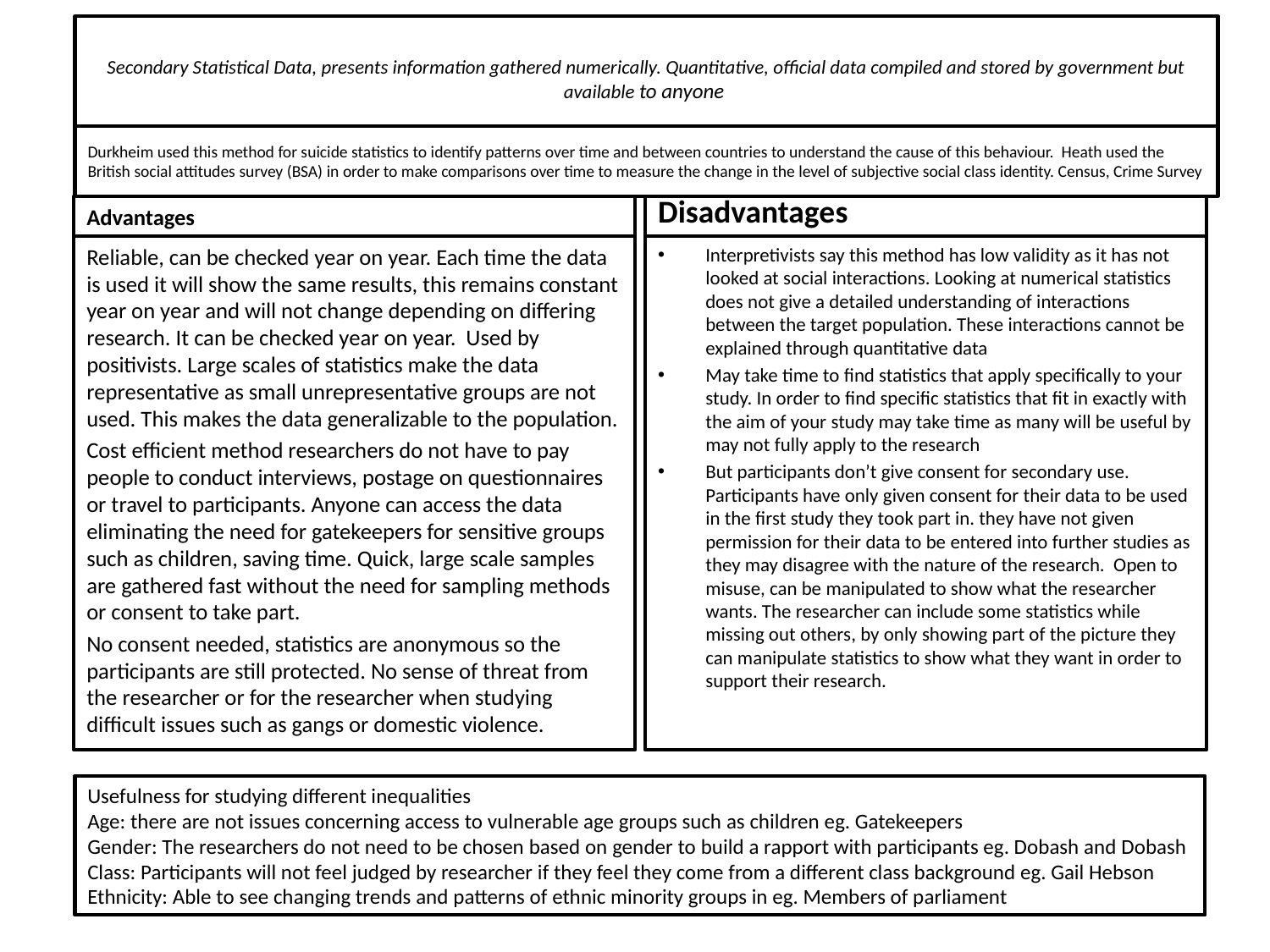

# Secondary Statistical Data, presents information gathered numerically. Quantitative, official data compiled and stored by government but available to anyone
Durkheim used this method for suicide statistics to identify patterns over time and between countries to understand the cause of this behaviour.  Heath used the British social attitudes survey (BSA) in order to make comparisons over time to measure the change in the level of subjective social class identity. Census, Crime Survey
Advantages
Disadvantages
Reliable, can be checked year on year. Each time the data is used it will show the same results, this remains constant year on year and will not change depending on differing research. It can be checked year on year.  Used by positivists. Large scales of statistics make the data representative as small unrepresentative groups are not used. This makes the data generalizable to the population.
Cost efficient method researchers do not have to pay people to conduct interviews, postage on questionnaires or travel to participants. Anyone can access the data eliminating the need for gatekeepers for sensitive groups such as children, saving time. Quick, large scale samples are gathered fast without the need for sampling methods or consent to take part.
No consent needed, statistics are anonymous so the participants are still protected. No sense of threat from the researcher or for the researcher when studying difficult issues such as gangs or domestic violence.
Interpretivists say this method has low validity as it has not looked at social interactions. Looking at numerical statistics does not give a detailed understanding of interactions between the target population. These interactions cannot be explained through quantitative data
May take time to find statistics that apply specifically to your study. In order to find specific statistics that fit in exactly with the aim of your study may take time as many will be useful by may not fully apply to the research
But participants don’t give consent for secondary use. Participants have only given consent for their data to be used in the first study they took part in. they have not given permission for their data to be entered into further studies as they may disagree with the nature of the research.  Open to misuse, can be manipulated to show what the researcher wants. The researcher can include some statistics while missing out others, by only showing part of the picture they can manipulate statistics to show what they want in order to support their research.
Usefulness for studying different inequalities
Age: there are not issues concerning access to vulnerable age groups such as children eg. Gatekeepers
Gender: The researchers do not need to be chosen based on gender to build a rapport with participants eg. Dobash and Dobash
Class: Participants will not feel judged by researcher if they feel they come from a different class background eg. Gail Hebson
Ethnicity: Able to see changing trends and patterns of ethnic minority groups in eg. Members of parliament